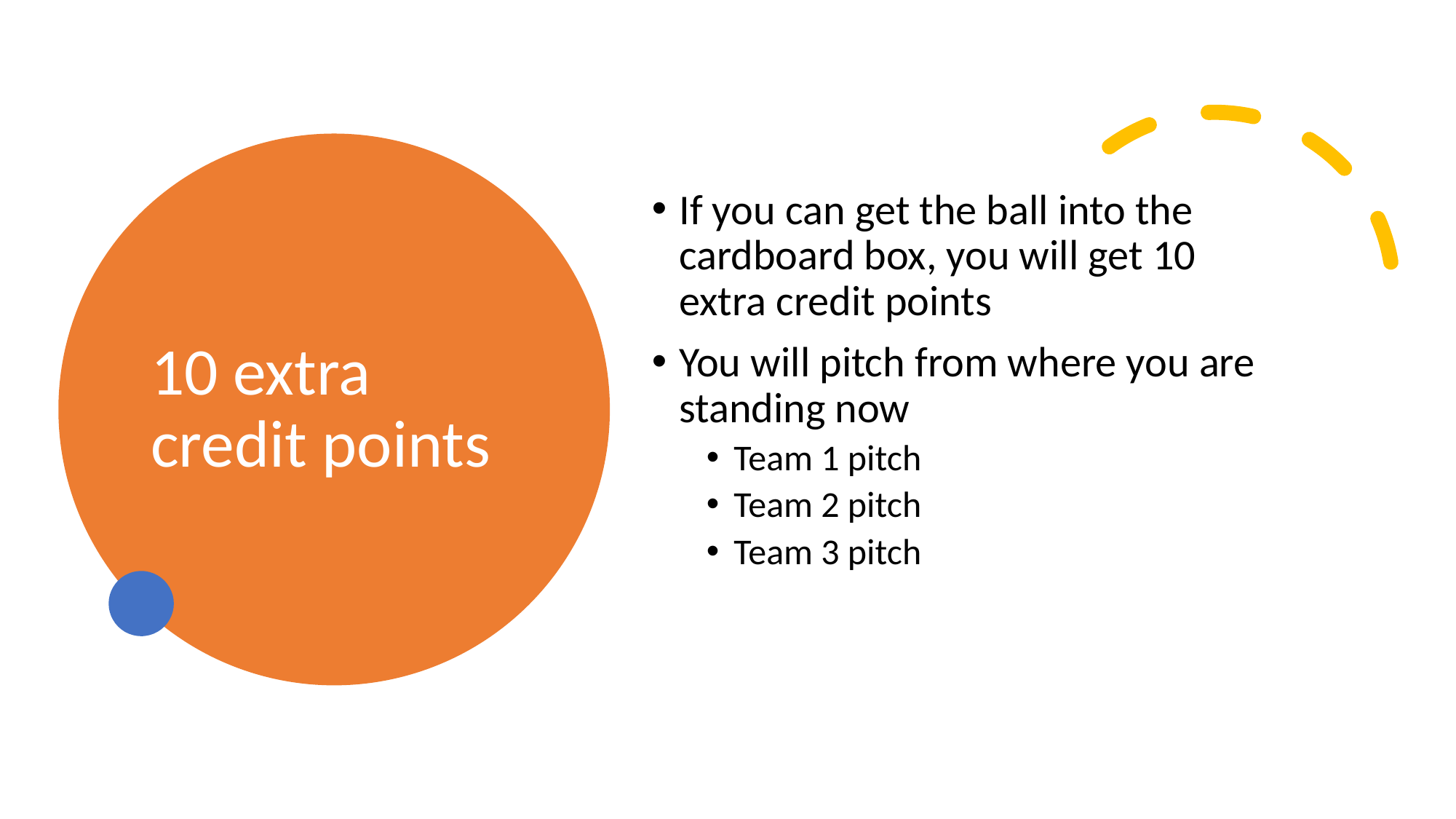

# 10 extra credit points
If you can get the ball into the cardboard box, you will get 10 extra credit points
You will pitch from where you are standing now
Team 1 pitch
Team 2 pitch
Team 3 pitch